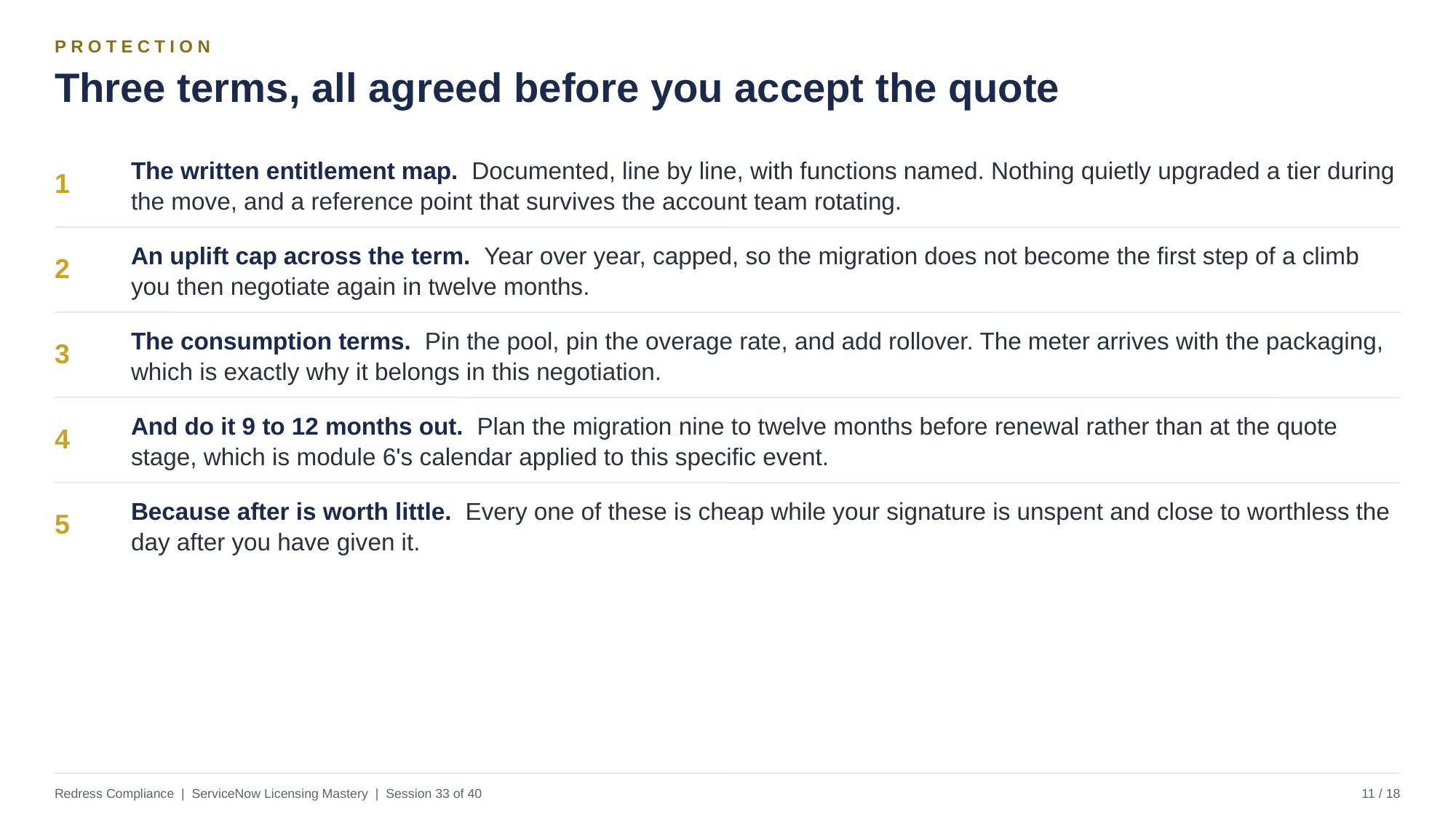

PROTECTION
Three terms, all agreed before you accept the quote
The written entitlement map.  Documented, line by line, with functions named. Nothing quietly upgraded a tier during the move, and a reference point that survives the account team rotating.
1

An uplift cap across the term.  Year over year, capped, so the migration does not become the first step of a climb you then negotiate again in twelve months.
2

The consumption terms.  Pin the pool, pin the overage rate, and add rollover. The meter arrives with the packaging, which is exactly why it belongs in this negotiation.
3

And do it 9 to 12 months out.  Plan the migration nine to twelve months before renewal rather than at the quote stage, which is module 6's calendar applied to this specific event.
4

Because after is worth little.  Every one of these is cheap while your signature is unspent and close to worthless the day after you have given it.
5

Redress Compliance  |  ServiceNow Licensing Mastery  |  Session 33 of 40
11 / 18